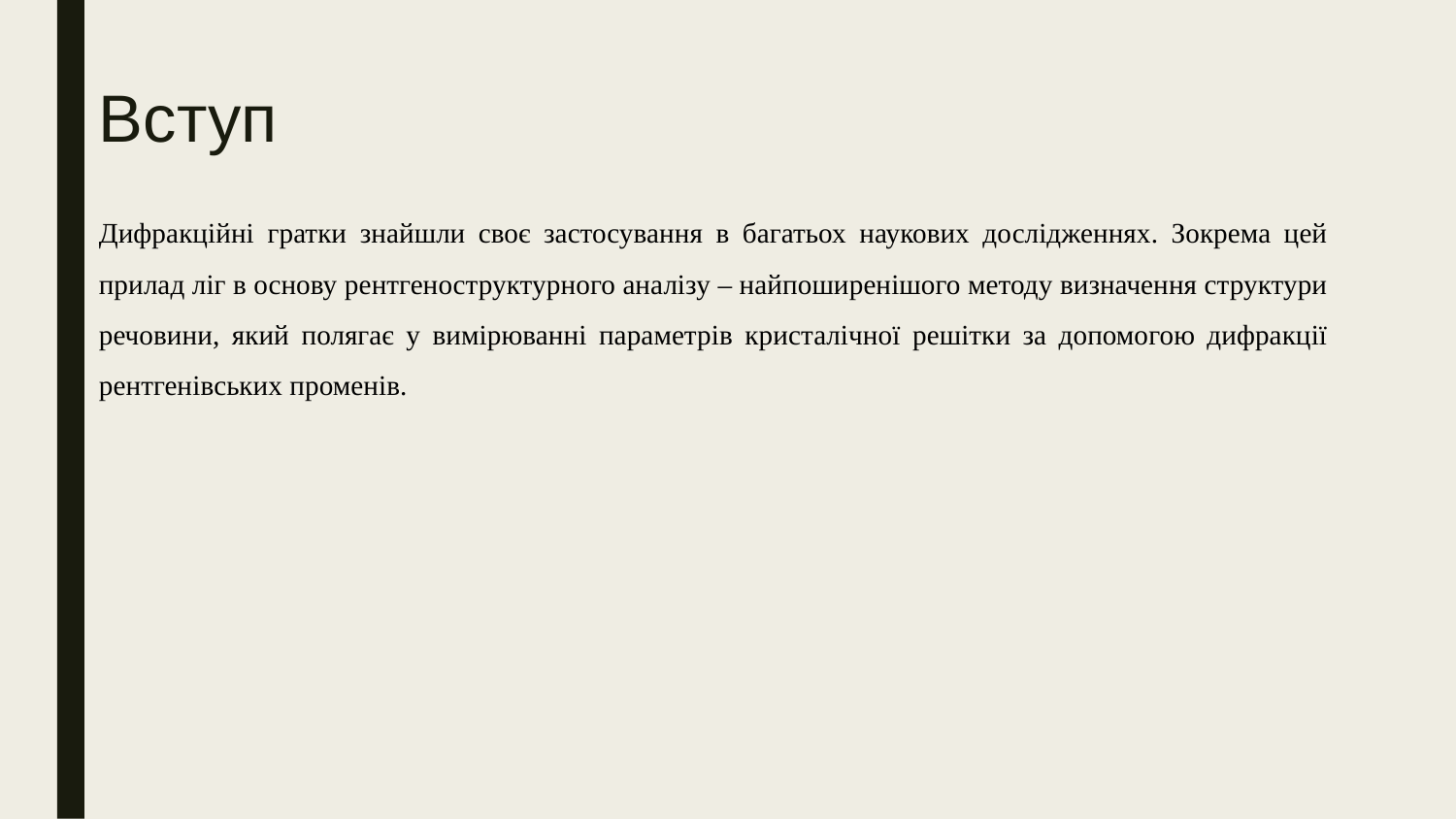

# Вступ
Дифракційні гратки знайшли своє застосування в багатьох наукових дослідженнях. Зокрема цей прилад ліг в основу рентгеноструктурного аналізу – найпоширенішого методу визначення структури речовини, який полягає у вимірюванні параметрів кристалічної решітки за допомогою дифракції рентгенівських променів.